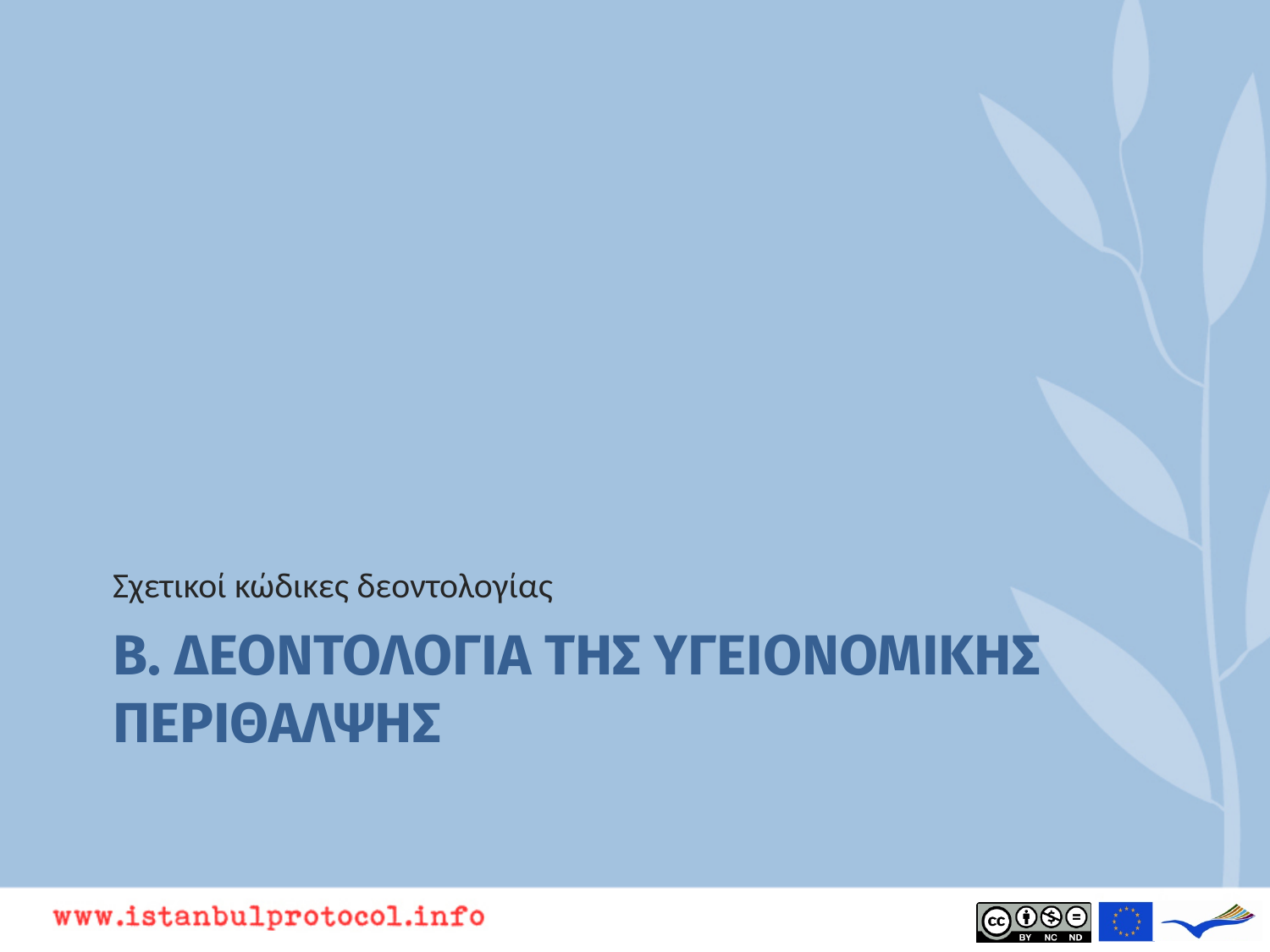

Σχετικοί κώδικες δεοντολογίας
# B. Δεοντολογια τησ υγειονομικησ περιθαλψησ